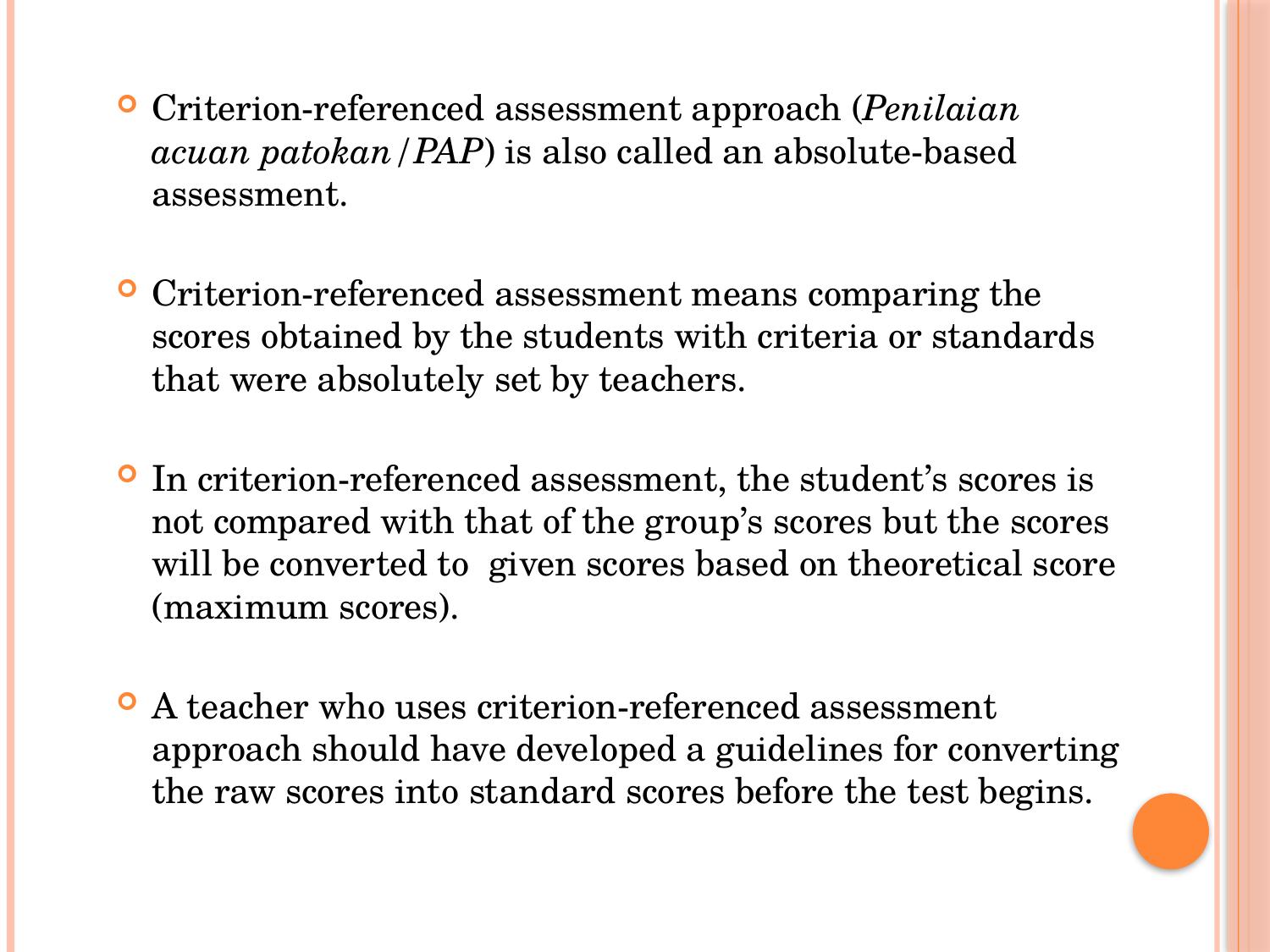

Criterion-referenced assessment approach (Penilaian acuan patokan/PAP) is also called an absolute-based assessment.

Criterion-referenced assessment means comparing the scores obtained by the students with criteria or standards that were absolutely set by teachers.

In criterion-referenced assessment, the student’s scores is not compared with that of the group’s scores but the scores will be converted to  given scores ​​based on theoretical score (maximum scores).

A teacher who uses criterion-referenced assessment approach should have developed a guidelines for converting the raw scores into standard scores before the test begins.